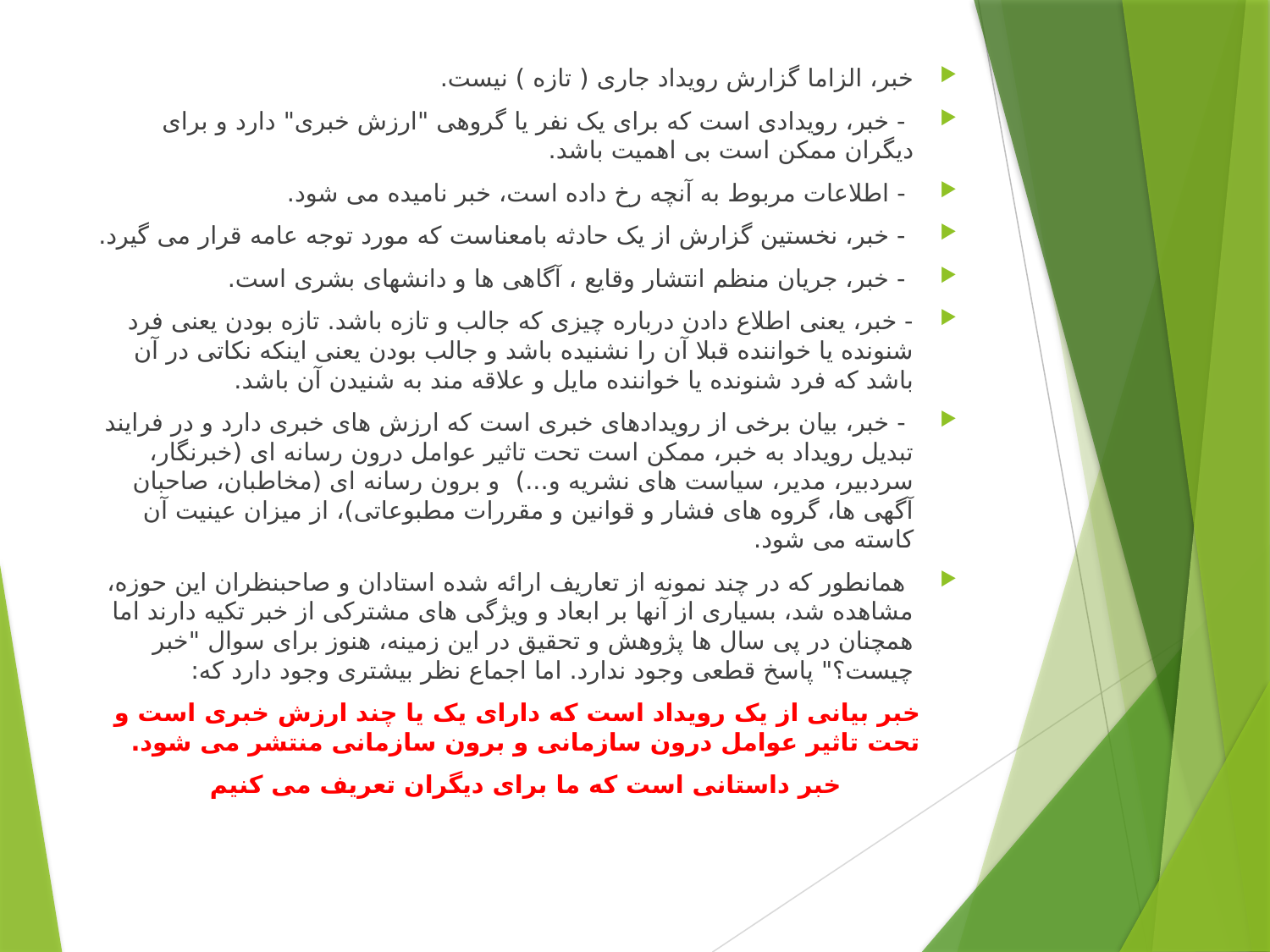

خبر، الزاما گزارش رویداد جاری ( تازه ) نیست.
 - خبر، رویدادی است که برای یک نفر یا گروهی "ارزش خبری" دارد و برای دیگران ممکن است بی اهمیت باشد.
 - اطلاعات مربوط به آنچه رخ داده است، خبر نامیده می شود.
 - خبر، نخستین گزارش از یک حادثه بامعناست که مورد توجه عامه قرار می گیرد.
 - خبر، جریان منظم انتشار وقایع ، آگاهی ها و دانشهای بشری است.
- خبر، یعنی اطلاع دادن درباره چیزی که جالب و تازه باشد. تازه بودن یعنی فرد شنونده یا خواننده قبلا آن را نشنیده باشد و جالب بودن یعنی اینکه نکاتی در آن باشد که فرد شنونده یا خواننده مایل و علاقه مند به شنیدن آن باشد.
 - خبر، بیان برخی از رویدادهای خبری است که ارزش های خبری دارد و در فرایند تبدیل رویداد به خبر، ممکن است تحت تاثیر عوامل درون رسانه ای (خبرنگار، سردبیر، مدیر، سیاست های نشریه و...)  و برون رسانه ای (مخاطبان، صاحبان آگهی ها، گروه های فشار و قوانین و مقررات مطبوعاتی)، از میزان عینیت آن کاسته می شود.
 همانطور که در چند نمونه از تعاریف ارائه شده استادان و صاحبنظران این حوزه، مشاهده شد، بسیاری از آنها بر ابعاد و ویژگی های مشترکی از خبر تکیه دارند اما همچنان در پی سال ها پژوهش و تحقیق در این زمینه، هنوز برای سوال "خبر چیست؟" پاسخ قطعی وجود ندارد. اما اجماع نظر بیشتری وجود دارد که:
  خبر بیانی از یک رویداد است که دارای یک یا چند ارزش خبری است و تحت تاثیر عوامل درون سازمانی و برون سازمانی منتشر می شود.
خبر داستانی است که ما برای دیگران تعریف می کنیم